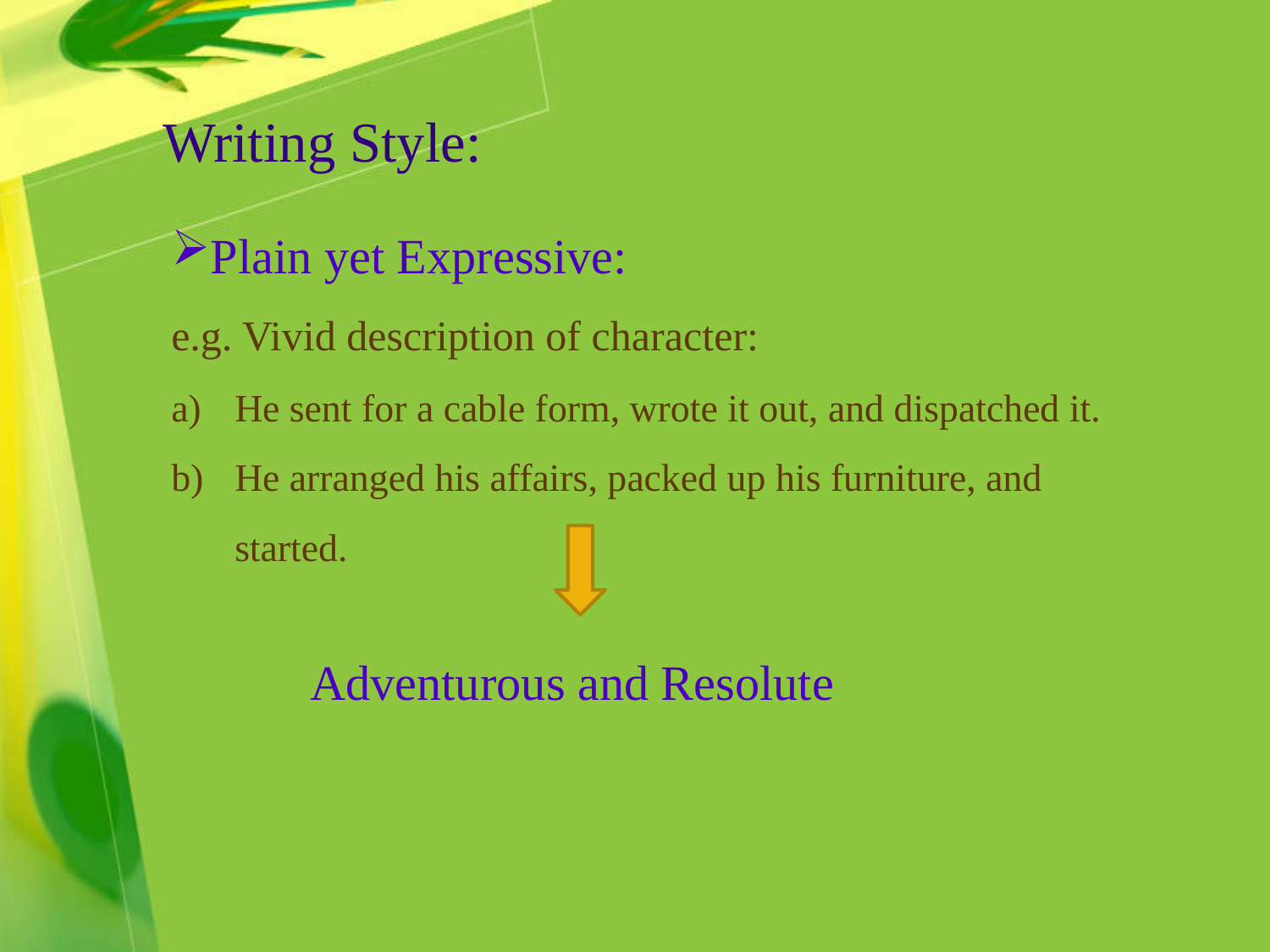

Writing Style:
Plain yet Expressive:
e.g. Vivid description of character:
He sent for a cable form, wrote it out, and dispatched it.
He arranged his affairs, packed up his furniture, and started.

Adventurous and Resolute